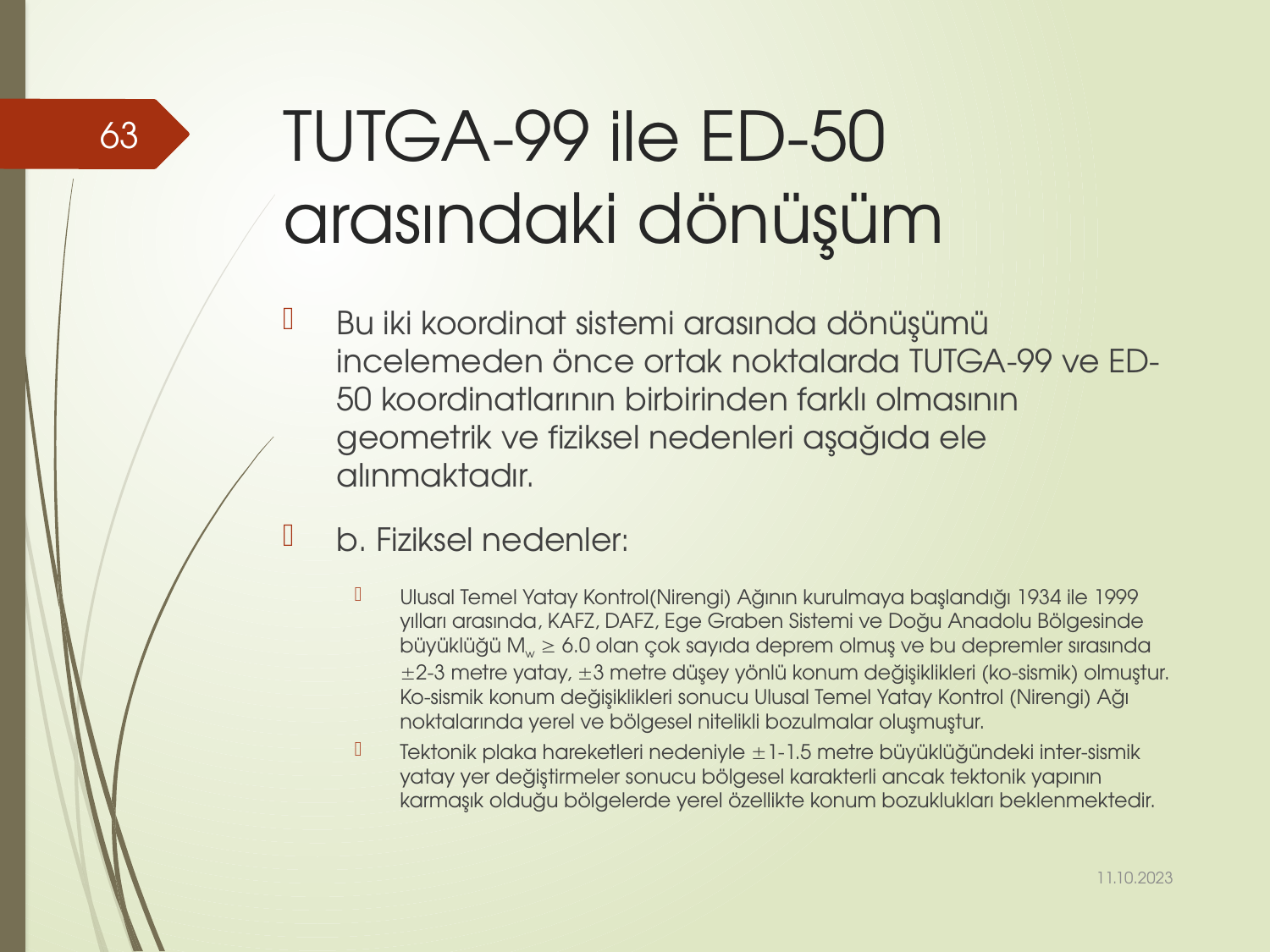

# TUTGA-99 ile ED-50 arasındaki dönüşüm
63
Bu iki koordinat sistemi arasında dönüşümü incelemeden önce ortak noktalarda TUTGA-99 ve ED-50 koordinatlarının birbirinden farklı olmasının geometrik ve fiziksel nedenleri aşağıda ele alınmaktadır.

b. Fiziksel nedenler:

Ulusal Temel Yatay Kontrol(Nirengi) Ağının kurulmaya başlandığı 1934 ile 1999 yılları arasında, KAFZ, DAFZ, Ege Graben Sistemi ve Doğu Anadolu Bölgesinde büyüklüğü Mw ≥ 6.0 olan çok sayıda deprem olmuş ve bu depremler sırasında ±2-3 metre yatay, ±3 metre düşey yönlü konum değişiklikleri (ko-sismik) olmuştur. Ko-sismik konum değişiklikleri sonucu Ulusal Temel Yatay Kontrol (Nirengi) Ağı noktalarında yerel ve bölgesel nitelikli bozulmalar oluşmuştur.
Tektonik plaka hareketleri nedeniyle ±1-1.5 metre büyüklüğündeki inter-sismik yatay yer değiştirmeler sonucu bölgesel karakterli ancak tektonik yapının karmaşık olduğu bölgelerde yerel özellikte konum bozuklukları beklenmektedir.

11.10.2023